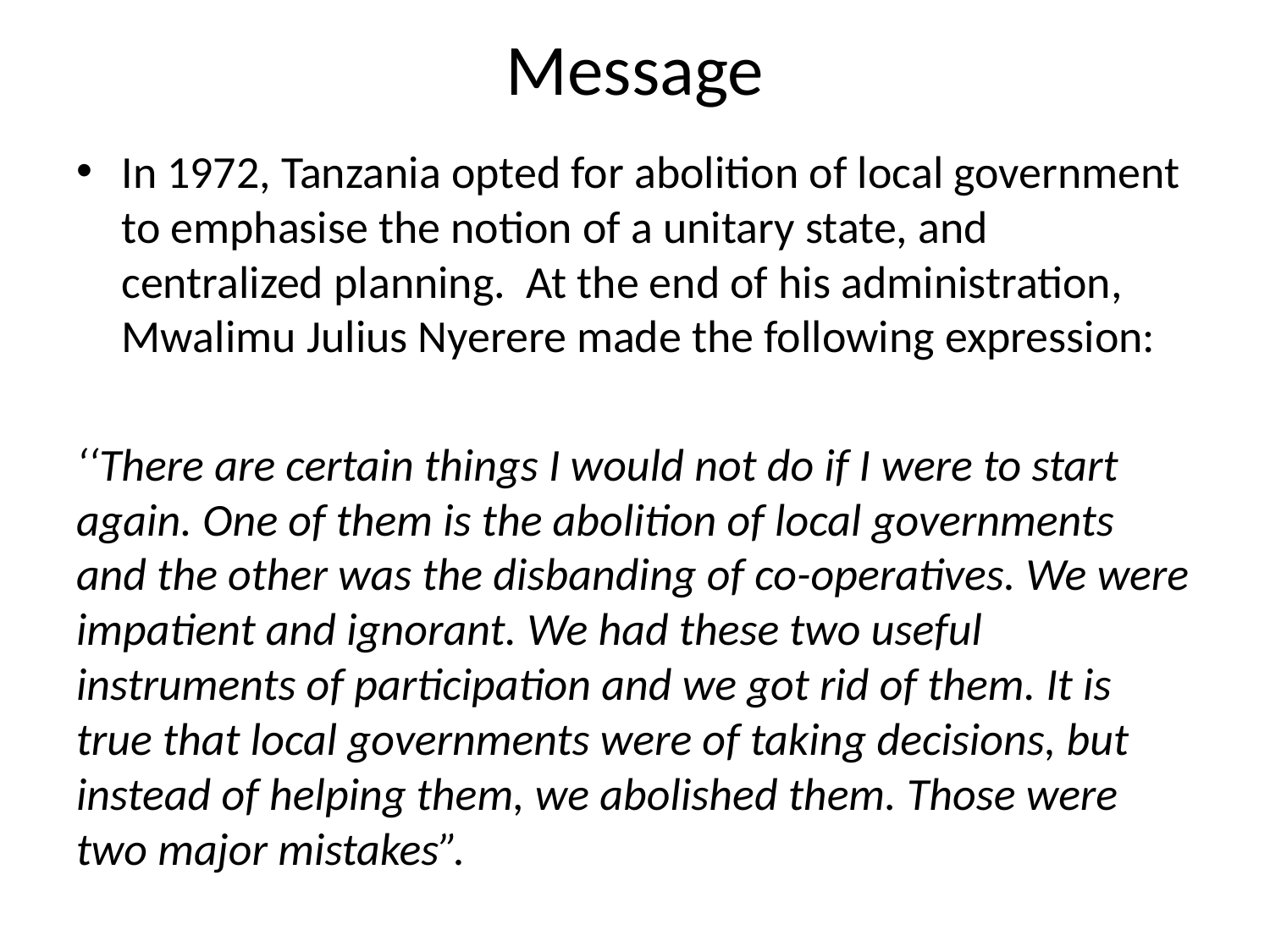

# Message
In 1972, Tanzania opted for abolition of local government to emphasise the notion of a unitary state, and centralized planning.  At the end of his administration, Mwalimu Julius Nyerere made the following expression:

‘‘There are certain things I would not do if I were to start again. One of them is the abolition of local governments and the other was the disbanding of co-operatives. We were impatient and ignorant. We had these two useful instruments of participation and we got rid of them. It is true that local governments were of taking decisions, but instead of helping them, we abolished them. Those were two major mistakes”.